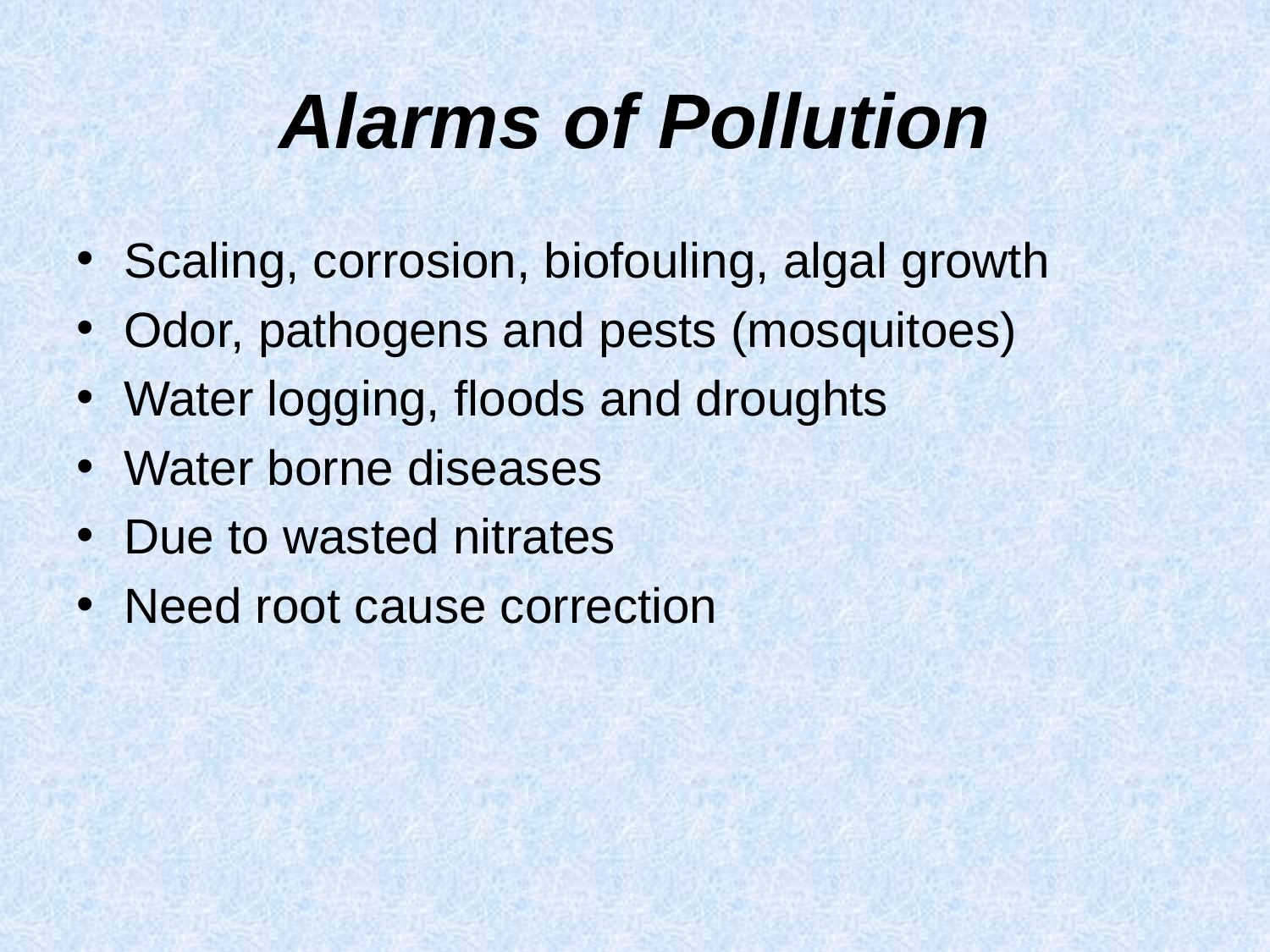

# Alarms of Pollution
Scaling, corrosion, biofouling, algal growth
Odor, pathogens and pests (mosquitoes)
Water logging, floods and droughts
Water borne diseases
Due to wasted nitrates
Need root cause correction